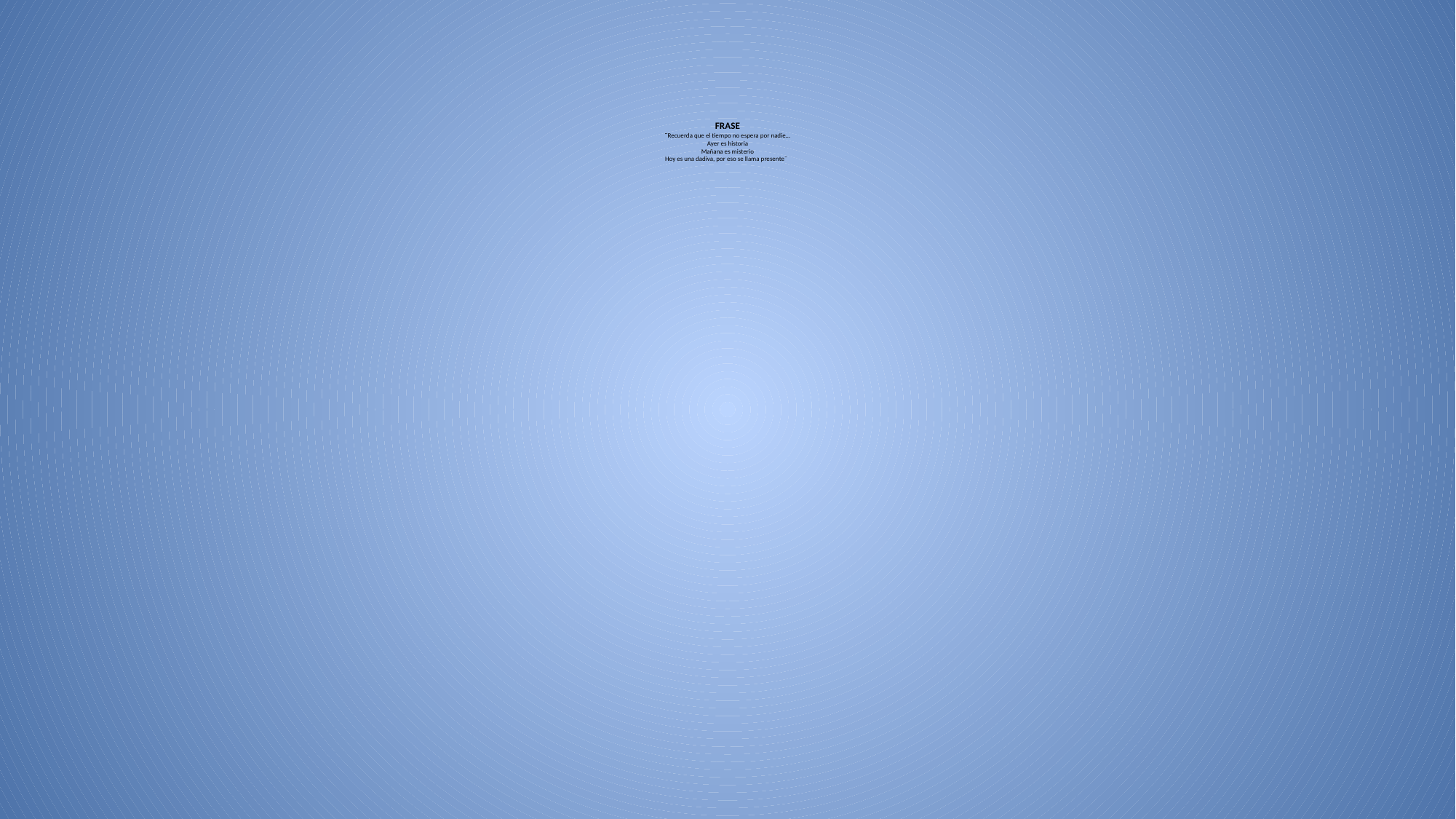

# FRASE ¨Recuerda que el tiempo no espera por nadie… Ayer es historia Mañana es misterio Hoy es una dadiva, por eso se llama presente¨